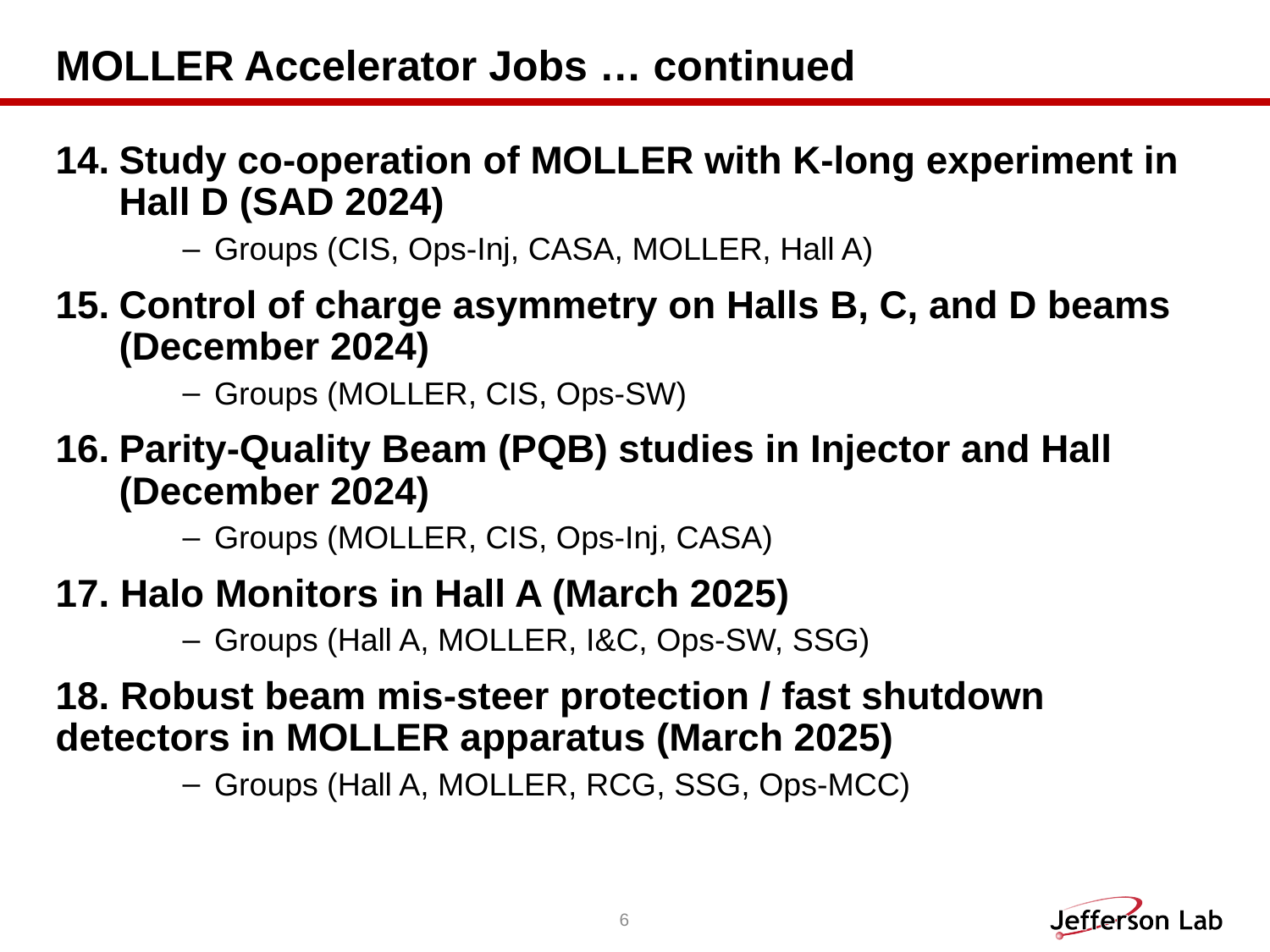

# MOLLER Accelerator Jobs … continued
Study co-operation of MOLLER with K-long experiment in Hall D (SAD 2024)
Groups (CIS, Ops-Inj, CASA, MOLLER, Hall A)
Control of charge asymmetry on Halls B, C, and D beams (December 2024)
Groups (MOLLER, CIS, Ops-SW)
Parity-Quality Beam (PQB) studies in Injector and Hall (December 2024)
Groups (MOLLER, CIS, Ops-Inj, CASA)
17. Halo Monitors in Hall A (March 2025)
Groups (Hall A, MOLLER, I&C, Ops-SW, SSG)
18. Robust beam mis-steer protection / fast shutdown detectors in MOLLER apparatus (March 2025)
Groups (Hall A, MOLLER, RCG, SSG, Ops-MCC)
6